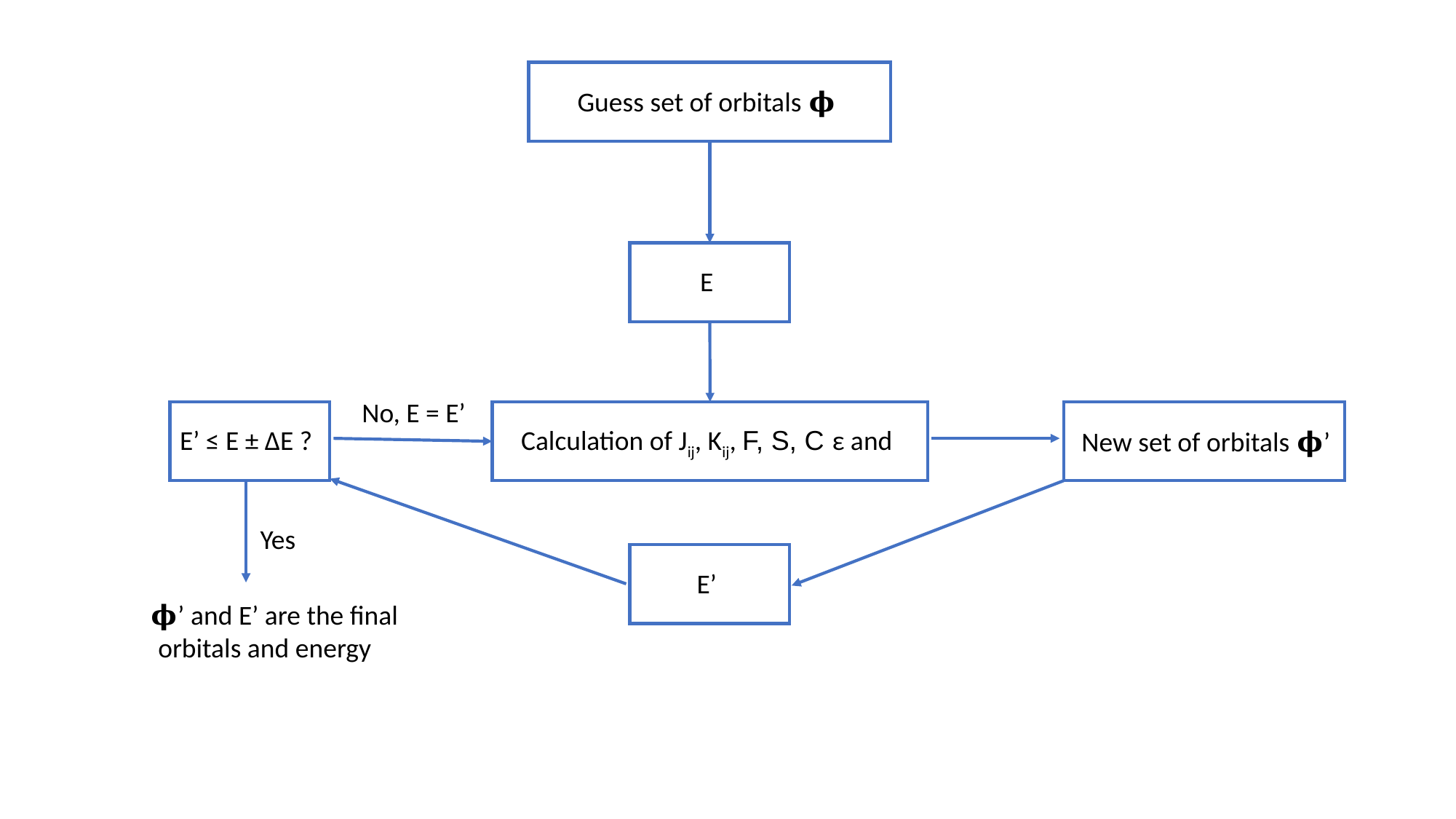

Guess set of orbitals 𝛟

E
No, E = E’

E’ ≤ E ± ΔE ?
Calculation of Jij, Kij, F, S, C ε and
New set of orbitals 𝛟’
Yes

E’
 𝛟’ and E’ are the final orbitals and energy